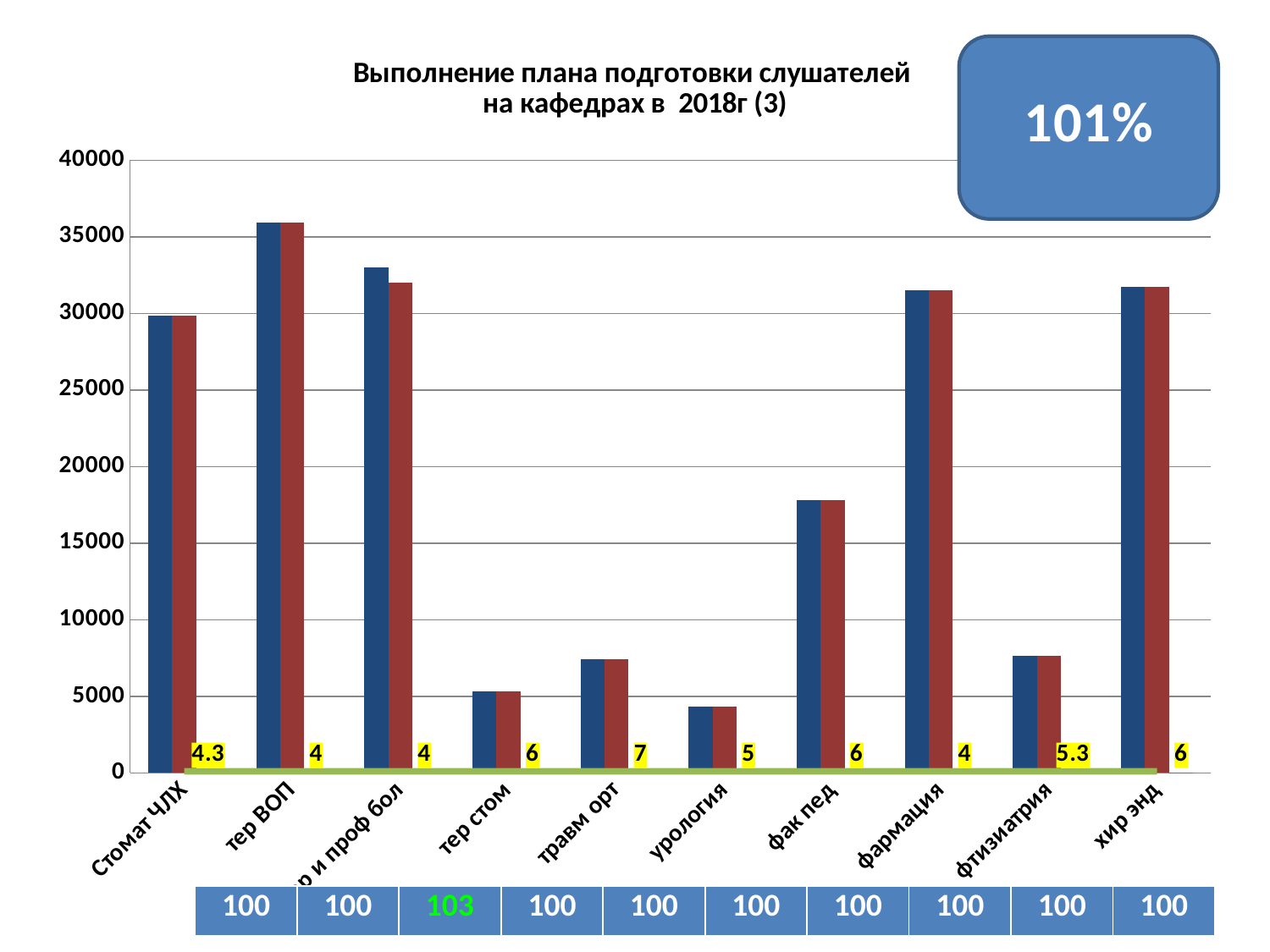

### Chart: Выполнение плана подготовки слушателей на кафедрах в  2018г (3)

| Category | фактич | план |  |  %вып |
|---|---|---|---|---|
| Стомат ЧЛХ | 29880.0 | 29880.0 | 4.3 | 100.0 |
| тер ВОП | 35928.0 | 35928.0 | 4.0 | 100.0 |
| тер и проф бол | 33010.0 | 32033.0 | 4.0 | 103.0 |
| тер стом | 5328.0 | 5328.0 | 6.0 | 100.0 |
| травм орт | 7416.0 | 7416.0 | 7.0 | 100.0 |
| урология | 4320.0 | 4320.0 | 5.0 | 100.0 |
| фак пед | 17784.0 | 17784.0 | 6.0 | 100.0 |
| фармация | 31536.0 | 31536.0 | 4.0 | 100.0 |
| фтизиатрия | 7632.0 | 7632.0 | 5.3 | 100.0 |
| хир энд | 31752.0 | 31752.0 | 6.0 | 100.0 |
| 100 | 100 | 103 | 100 | 100 | 100 | 100 | 100 | 100 | 100 |
| --- | --- | --- | --- | --- | --- | --- | --- | --- | --- |